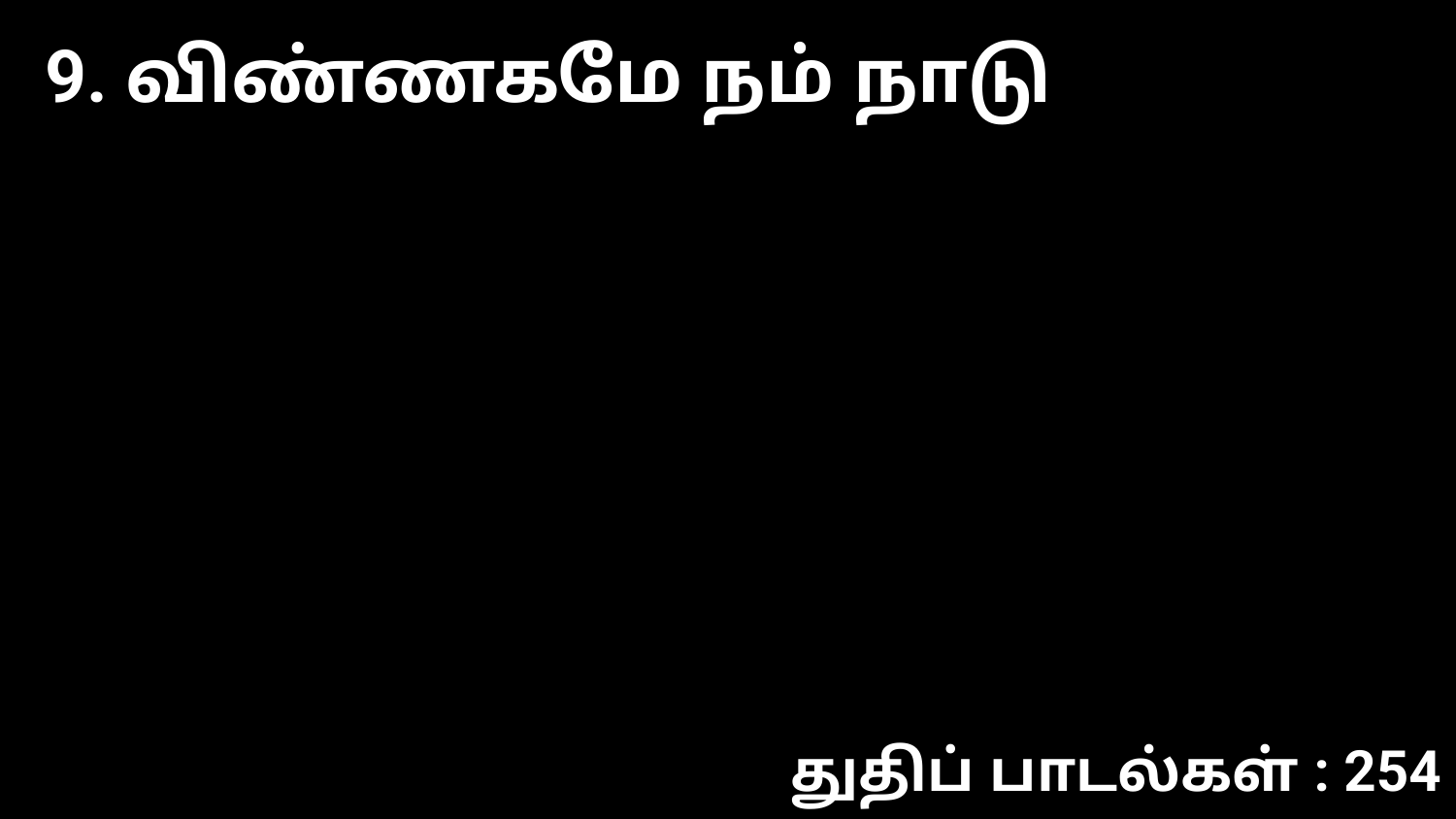

9. விண்ணகமே நம் நாடு
துதிப் பாடல்கள் : 254